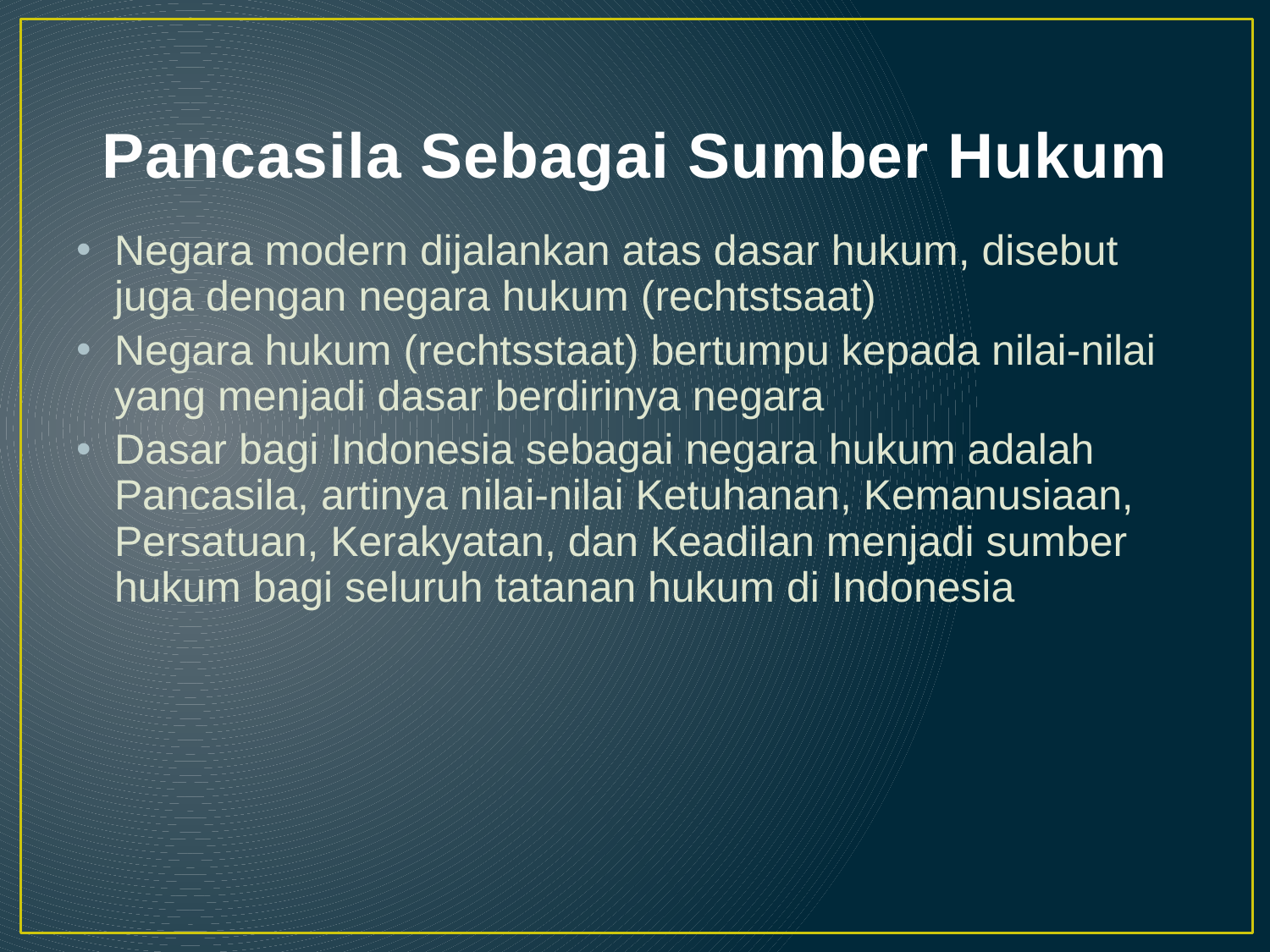

# Pancasila Sebagai Sumber Hukum
Negara modern dijalankan atas dasar hukum, disebut juga dengan negara hukum (rechtstsaat)
Negara hukum (rechtsstaat) bertumpu kepada nilai-nilai yang menjadi dasar berdirinya negara
Dasar bagi Indonesia sebagai negara hukum adalah Pancasila, artinya nilai-nilai Ketuhanan, Kemanusiaan, Persatuan, Kerakyatan, dan Keadilan menjadi sumber hukum bagi seluruh tatanan hukum di Indonesia